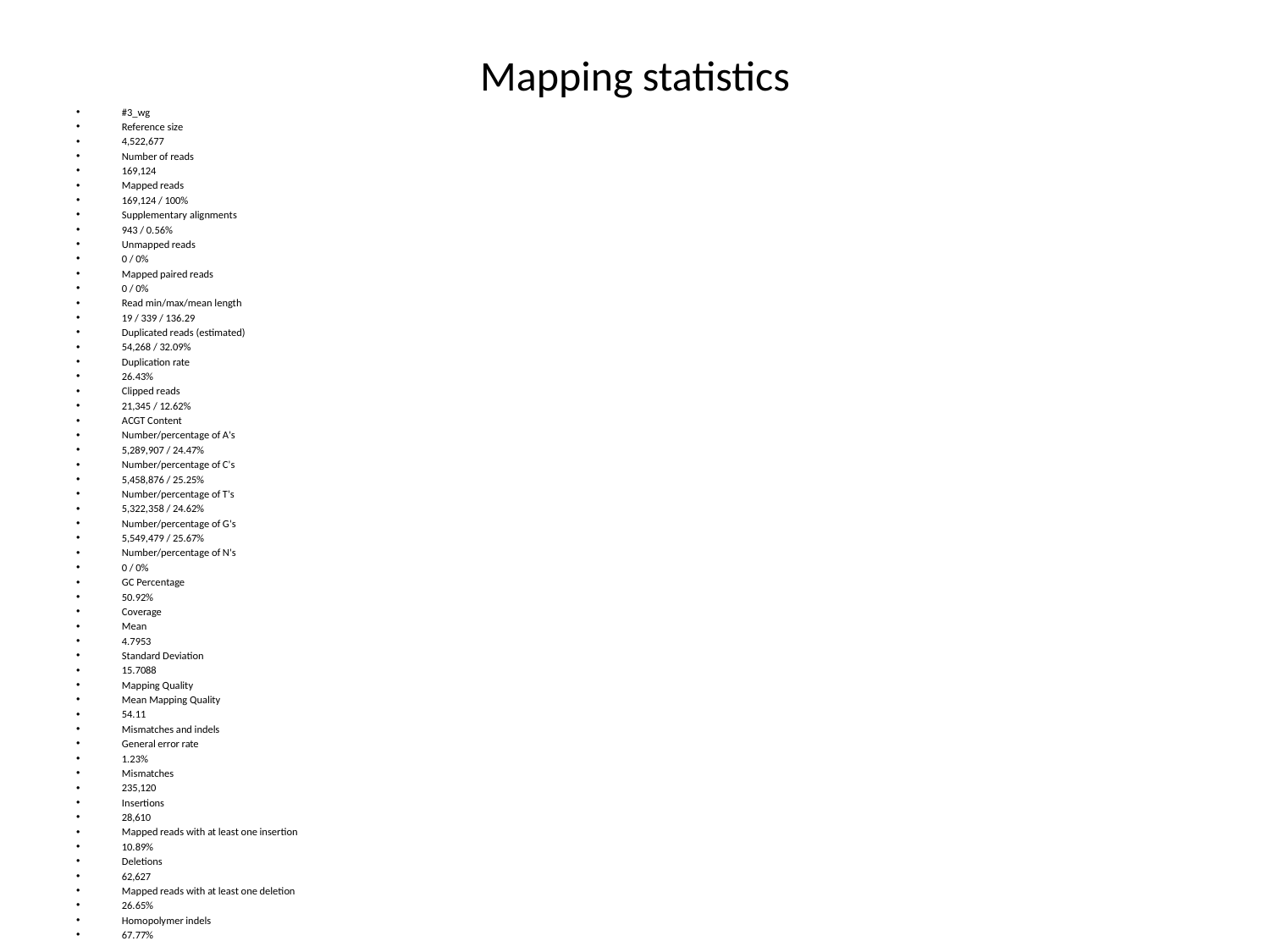

# Mapping statistics
#3_wg
Reference size
4,522,677
Number of reads
169,124
Mapped reads
169,124 / 100%
Supplementary alignments
943 / 0.56%
Unmapped reads
0 / 0%
Mapped paired reads
0 / 0%
Read min/max/mean length
19 / 339 / 136.29
Duplicated reads (estimated)
54,268 / 32.09%
Duplication rate
26.43%
Clipped reads
21,345 / 12.62%
ACGT Content
Number/percentage of A's
5,289,907 / 24.47%
Number/percentage of C's
5,458,876 / 25.25%
Number/percentage of T's
5,322,358 / 24.62%
Number/percentage of G's
5,549,479 / 25.67%
Number/percentage of N's
0 / 0%
GC Percentage
50.92%
Coverage
Mean
4.7953
Standard Deviation
15.7088
Mapping Quality
Mean Mapping Quality
54.11
Mismatches and indels
General error rate
1.23%
Mismatches
235,120
Insertions
28,610
Mapped reads with at least one insertion
10.89%
Deletions
62,627
Mapped reads with at least one deletion
26.65%
Homopolymer indels
67.77%